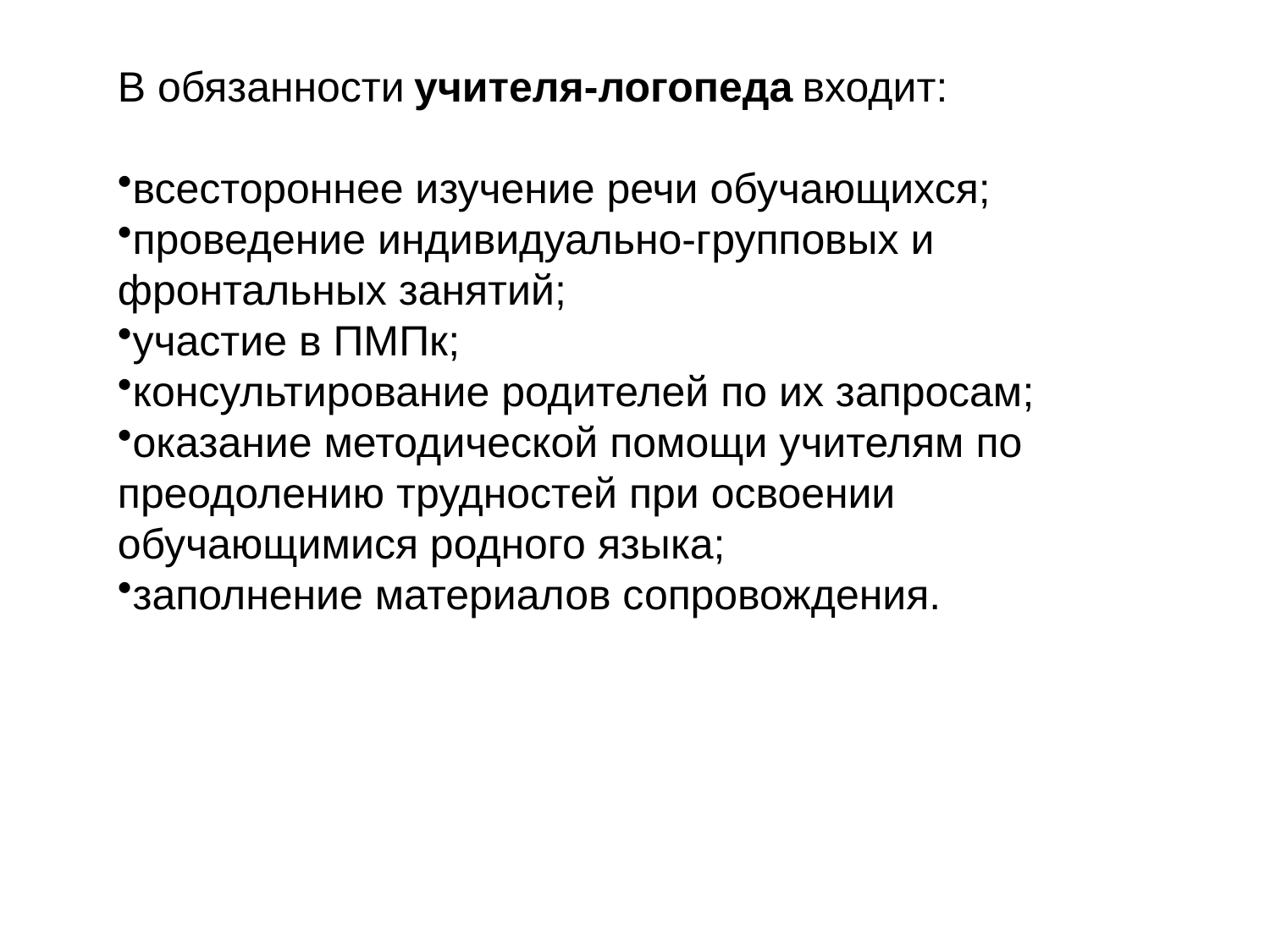

В обязанности учителя-логопеда входит:

всестороннее изучение речи обучающихся;
проведение индивидуально-групповых и фронтальных занятий;
участие в ПМПк;
консультирование родителей по их запросам;
оказание методической помощи учителям по преодолению трудностей при освоении обучающимися родного языка;
заполнение материалов сопровождения.